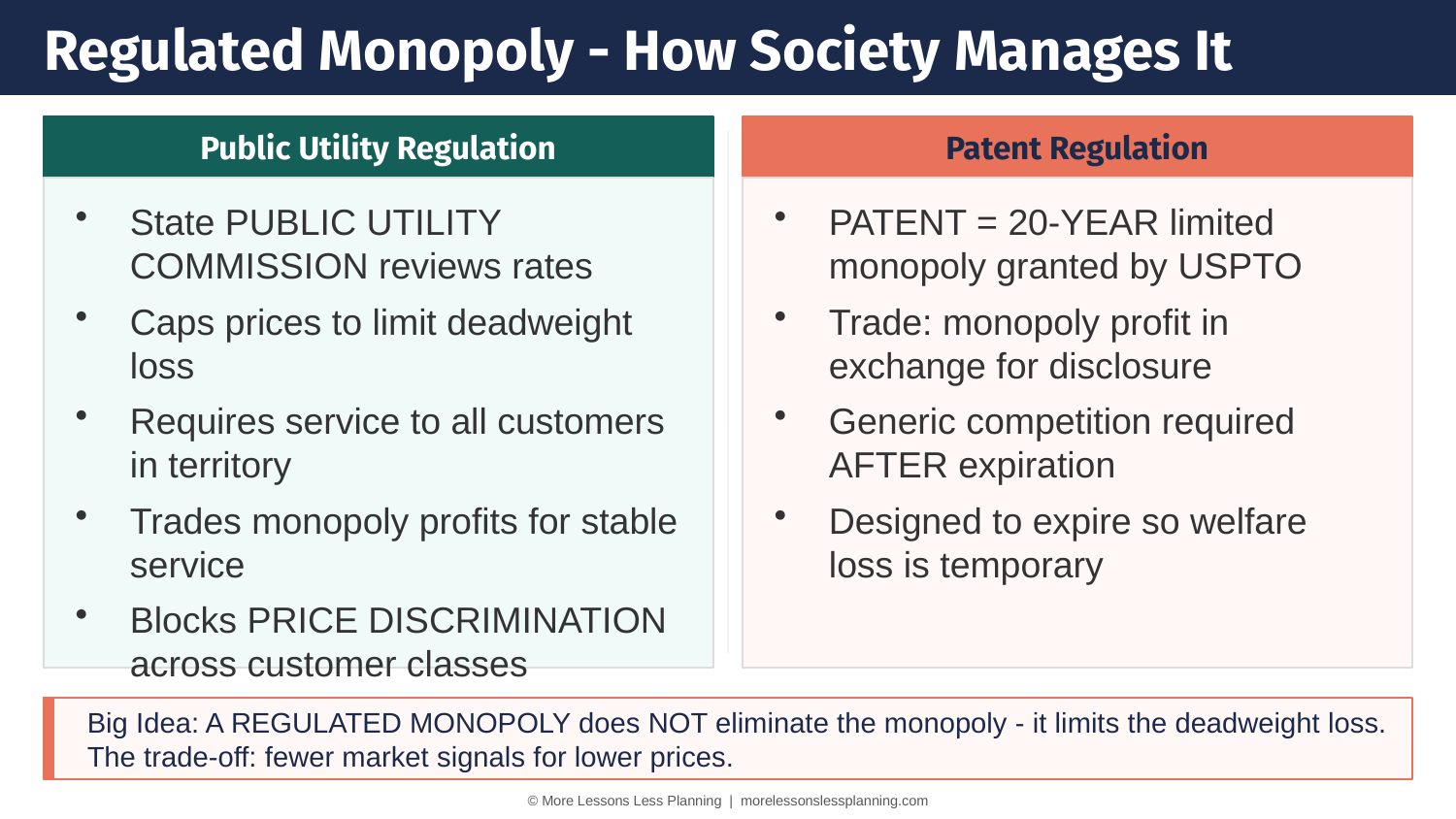

Regulated Monopoly - How Society Manages It

Public Utility Regulation

Patent Regulation

State PUBLIC UTILITY COMMISSION reviews rates
Caps prices to limit deadweight loss
Requires service to all customers in territory
Trades monopoly profits for stable service
Blocks PRICE DISCRIMINATION across customer classes
PATENT = 20-YEAR limited monopoly granted by USPTO
Trade: monopoly profit in exchange for disclosure
Generic competition required AFTER expiration
Designed to expire so welfare loss is temporary

Big Idea: A REGULATED MONOPOLY does NOT eliminate the monopoly - it limits the deadweight loss. The trade-off: fewer market signals for lower prices.
© More Lessons Less Planning  |  morelessonslessplanning.com